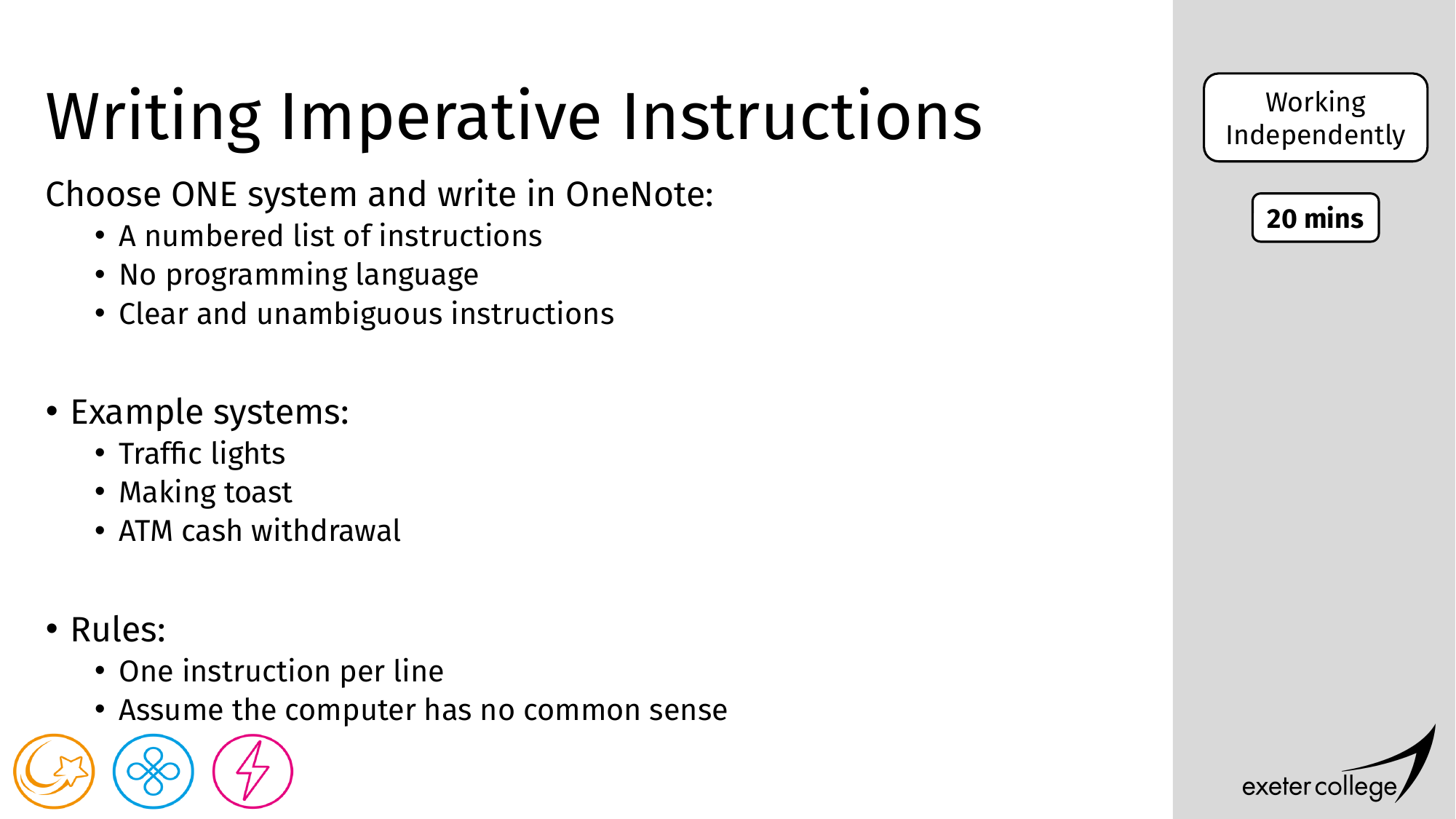

# Writing Imperative Instructions
Working Independently
Choose ONE system and write in OneNote:
A numbered list of instructions
No programming language
Clear and unambiguous instructions

Example systems:
Traffic lights
Making toast
ATM cash withdrawal

Rules:
One instruction per line
Assume the computer has no common sense
20 mins